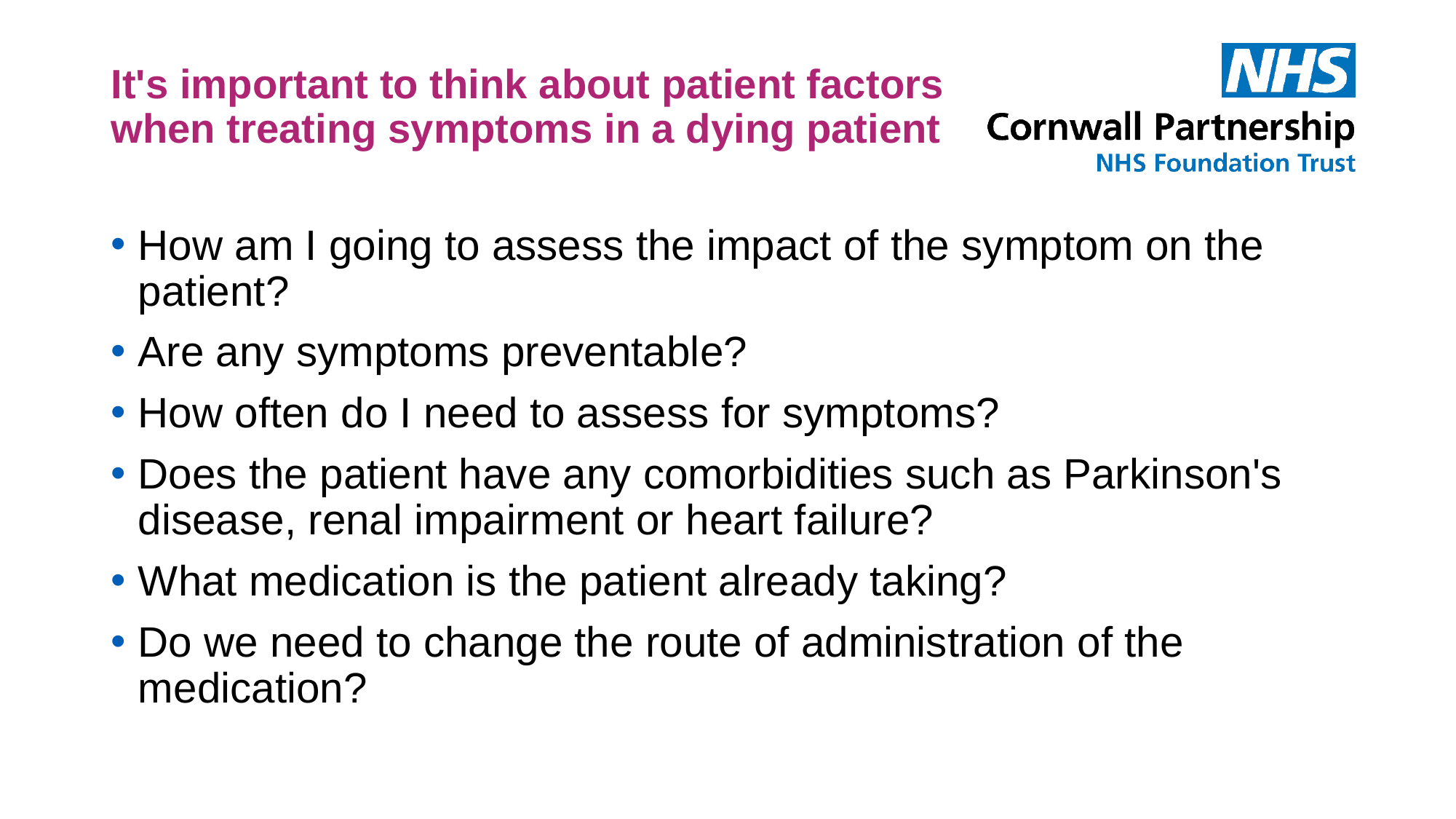

# It's important to think about patient factors when treating symptoms in a dying patient
How am I going to assess the impact of the symptom on the patient?
Are any symptoms preventable?
How often do I need to assess for symptoms?
Does the patient have any comorbidities such as Parkinson's disease, renal impairment or heart failure?
What medication is the patient already taking?
Do we need to change the route of administration of the medication?